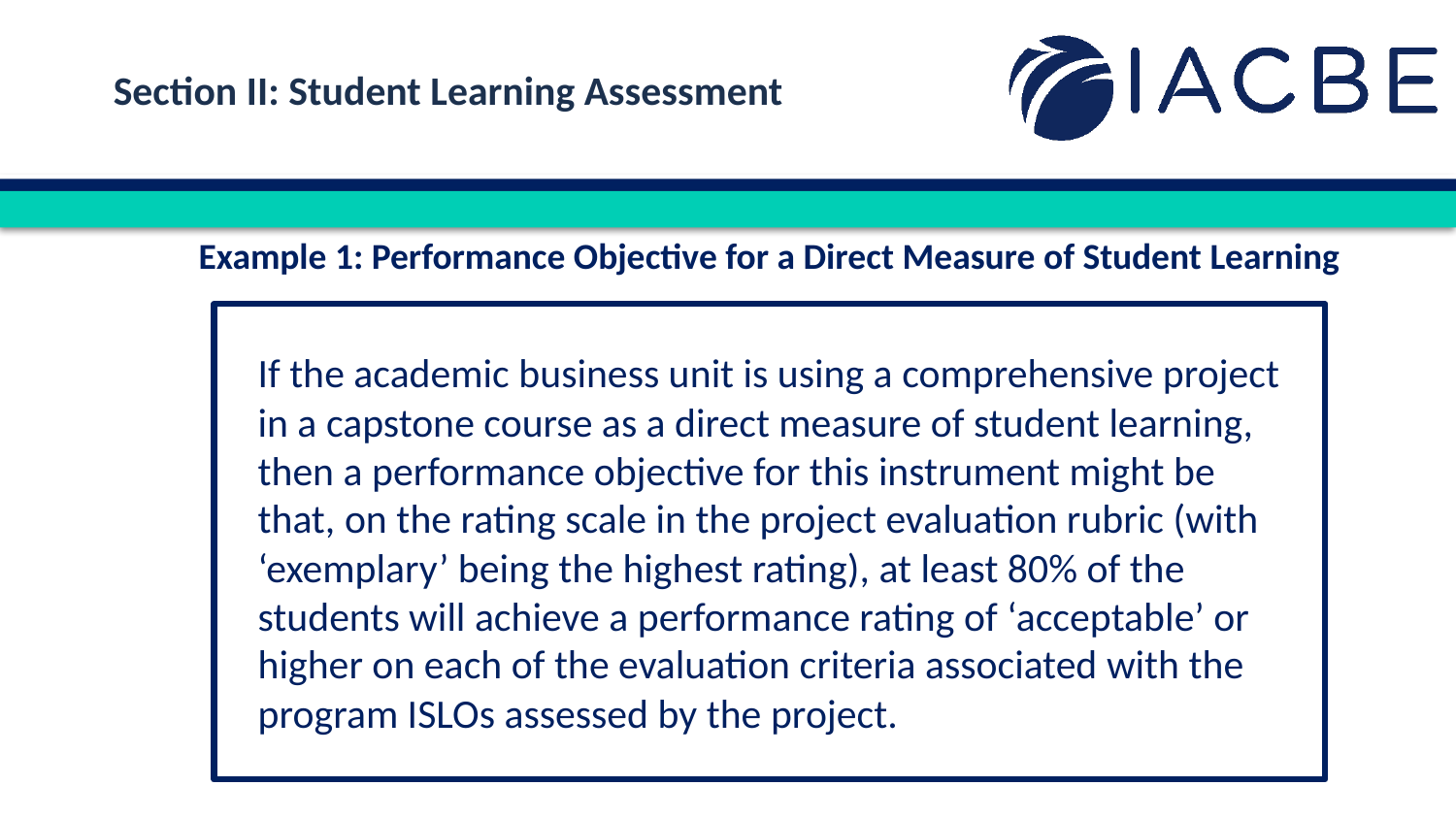

Section II: Student Learning Assessment
Example 1: Performance Objective for a Direct Measure of Student Learning

If the academic business unit is using a comprehensive project in a capstone course as a direct measure of student learning, then a performance objective for this instrument might be that, on the rating scale in the project evaluation rubric (with ‘exemplary’ being the highest rating), at least 80% of the students will achieve a performance rating of ‘acceptable’ or higher on each of the evaluation criteria associated with the program ISLOs assessed by the project.